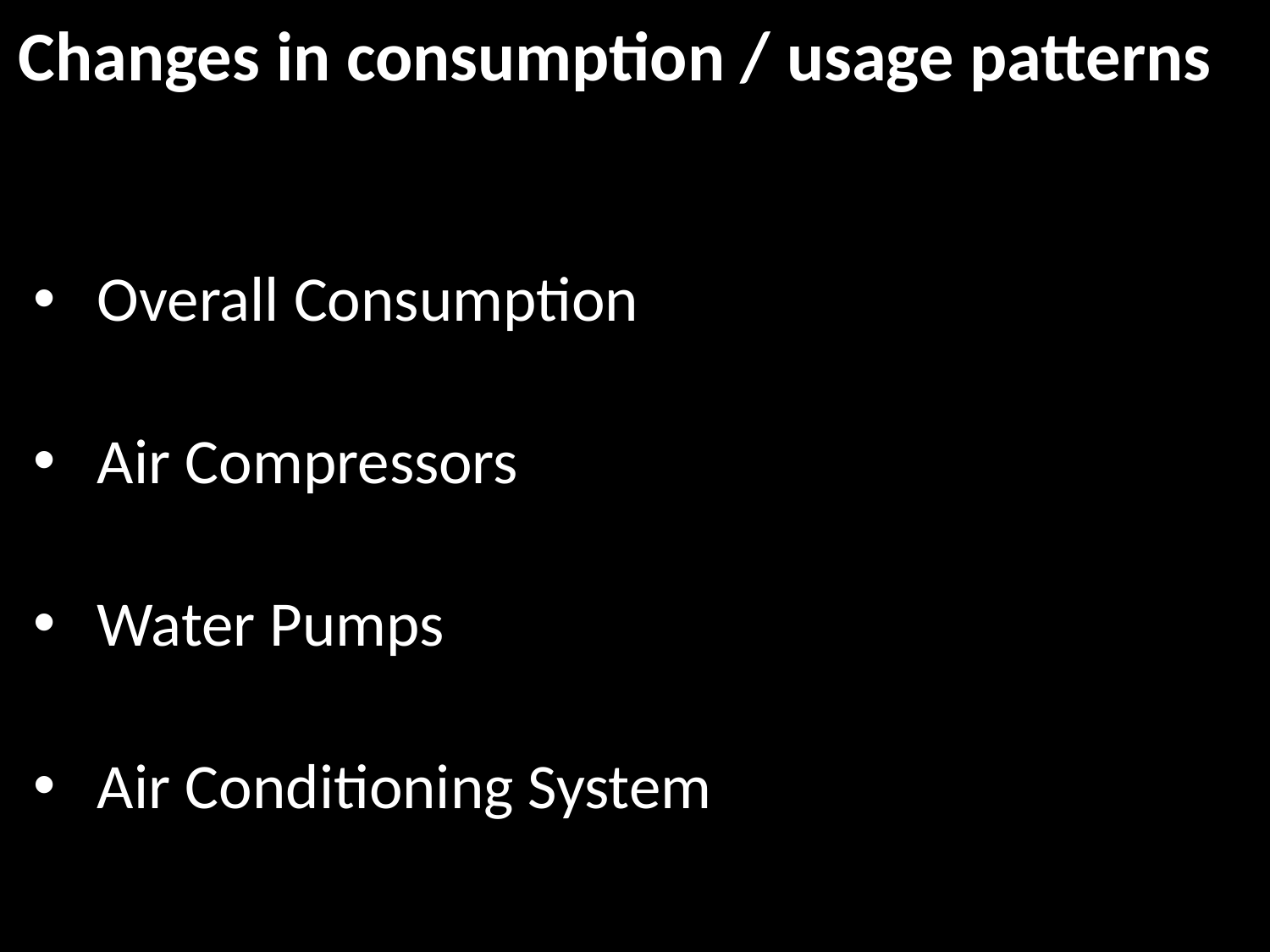

# Changes in consumption / usage patterns

Overall Consumption

Air Compressors

Water Pumps

Air Conditioning System